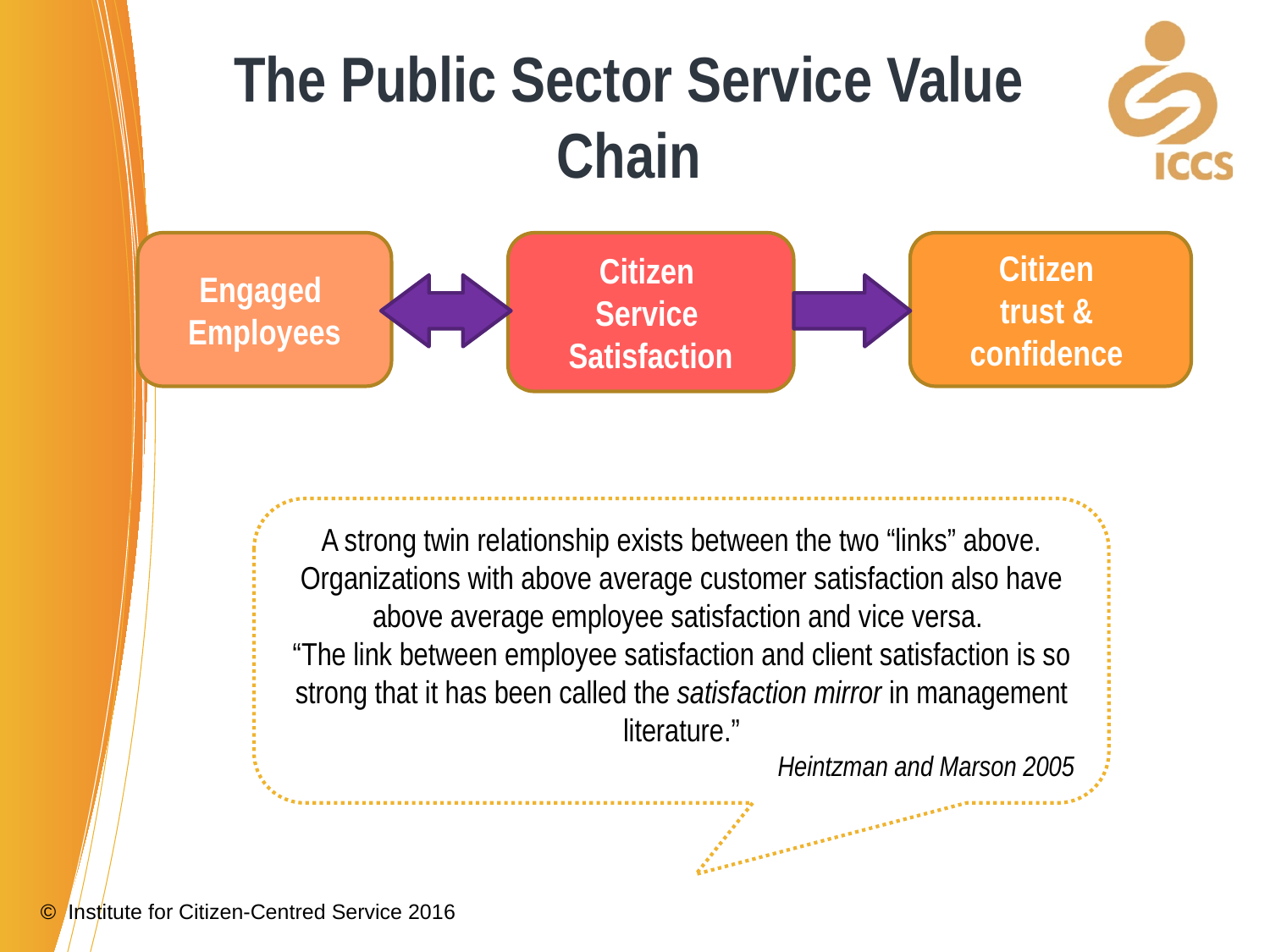

# The Public Sector Service Value Chain
Engaged
Employees
Citizen
Service
Satisfaction
Citizen
trust &
confidence

A strong twin relationship exists between the two “links” above. Organizations with above average customer satisfaction also have above average employee satisfaction and vice versa.
“The link between employee satisfaction and client satisfaction is so strong that it has been called the satisfaction mirror in management literature.”
Heintzman and Marson 2005
©  Institute for Citizen-Centred Service 2016